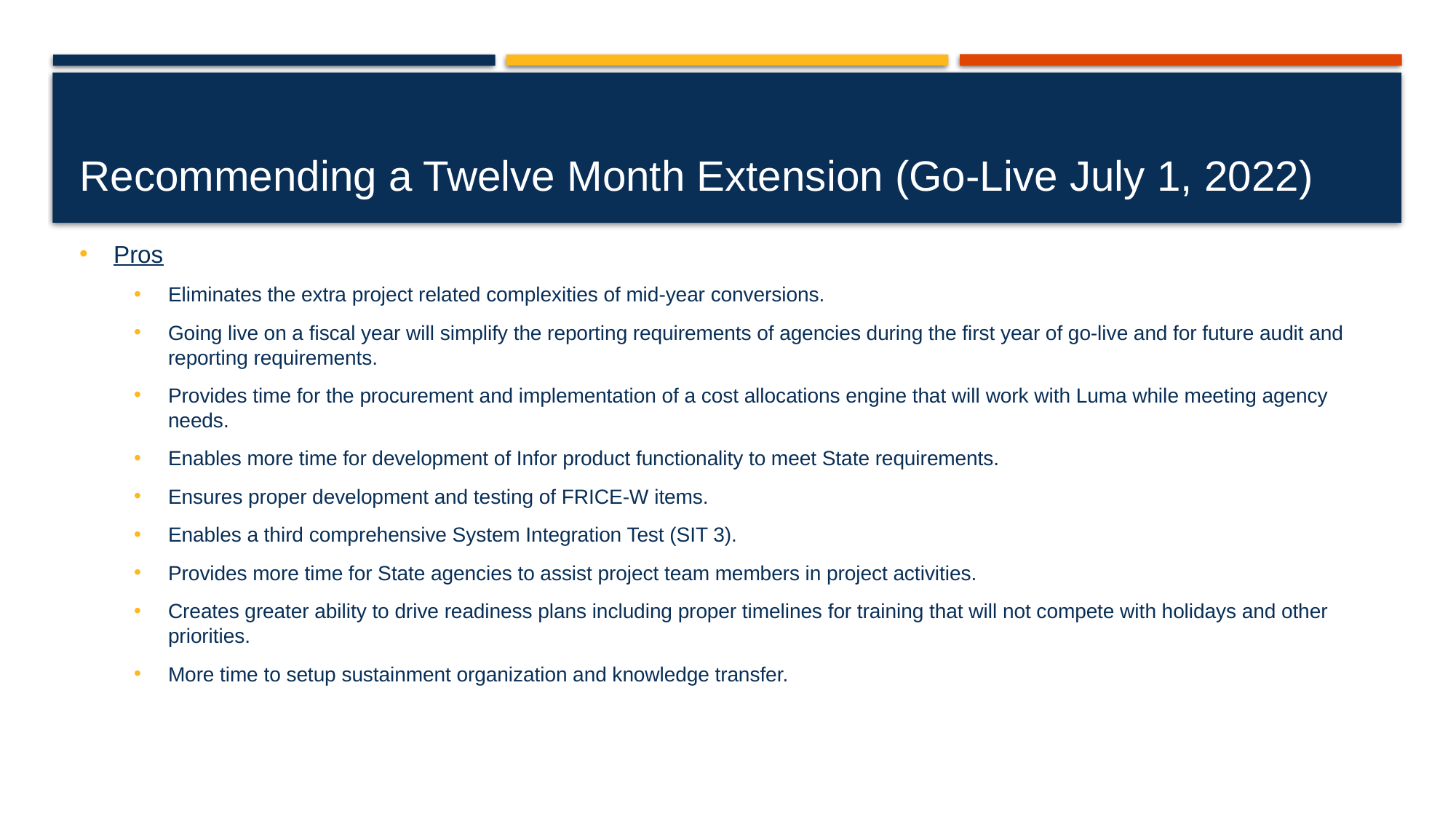

# Recommending a Twelve Month Extension (Go-Live July 1, 2022)
Pros
Eliminates the extra project related complexities of mid-year conversions.
Going live on a fiscal year will simplify the reporting requirements of agencies during the first year of go-live and for future audit and reporting requirements.
Provides time for the procurement and implementation of a cost allocations engine that will work with Luma while meeting agency needs.
Enables more time for development of Infor product functionality to meet State requirements.
Ensures proper development and testing of FRICE-W items.
Enables a third comprehensive System Integration Test (SIT 3).
Provides more time for State agencies to assist project team members in project activities.
Creates greater ability to drive readiness plans including proper timelines for training that will not compete with holidays and other priorities.
More time to setup sustainment organization and knowledge transfer.